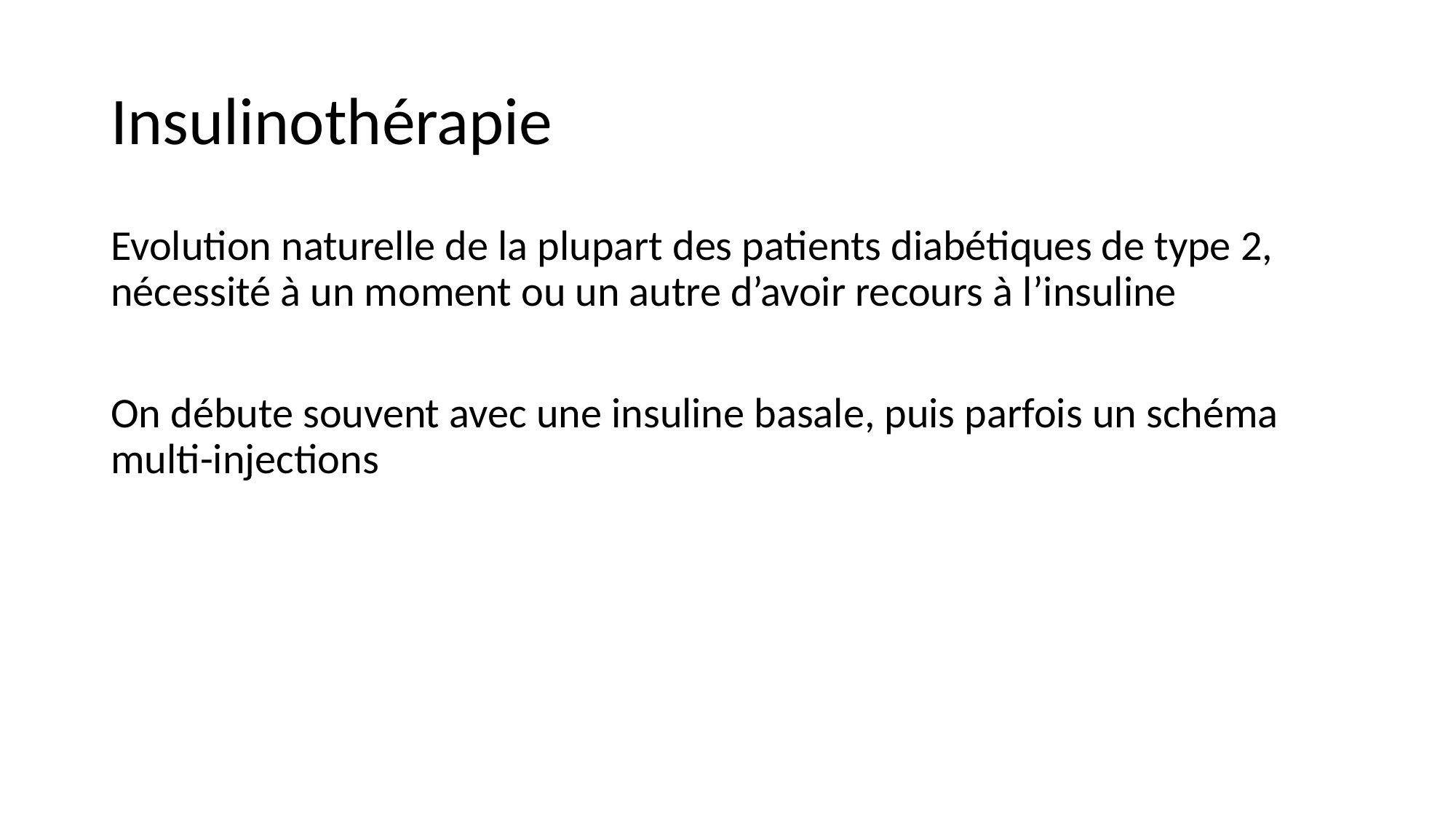

# Insulinothérapie
Evolution naturelle de la plupart des patients diabétiques de type 2, nécessité à un moment ou un autre d’avoir recours à l’insuline

On débute souvent avec une insuline basale, puis parfois un schéma multi-injections